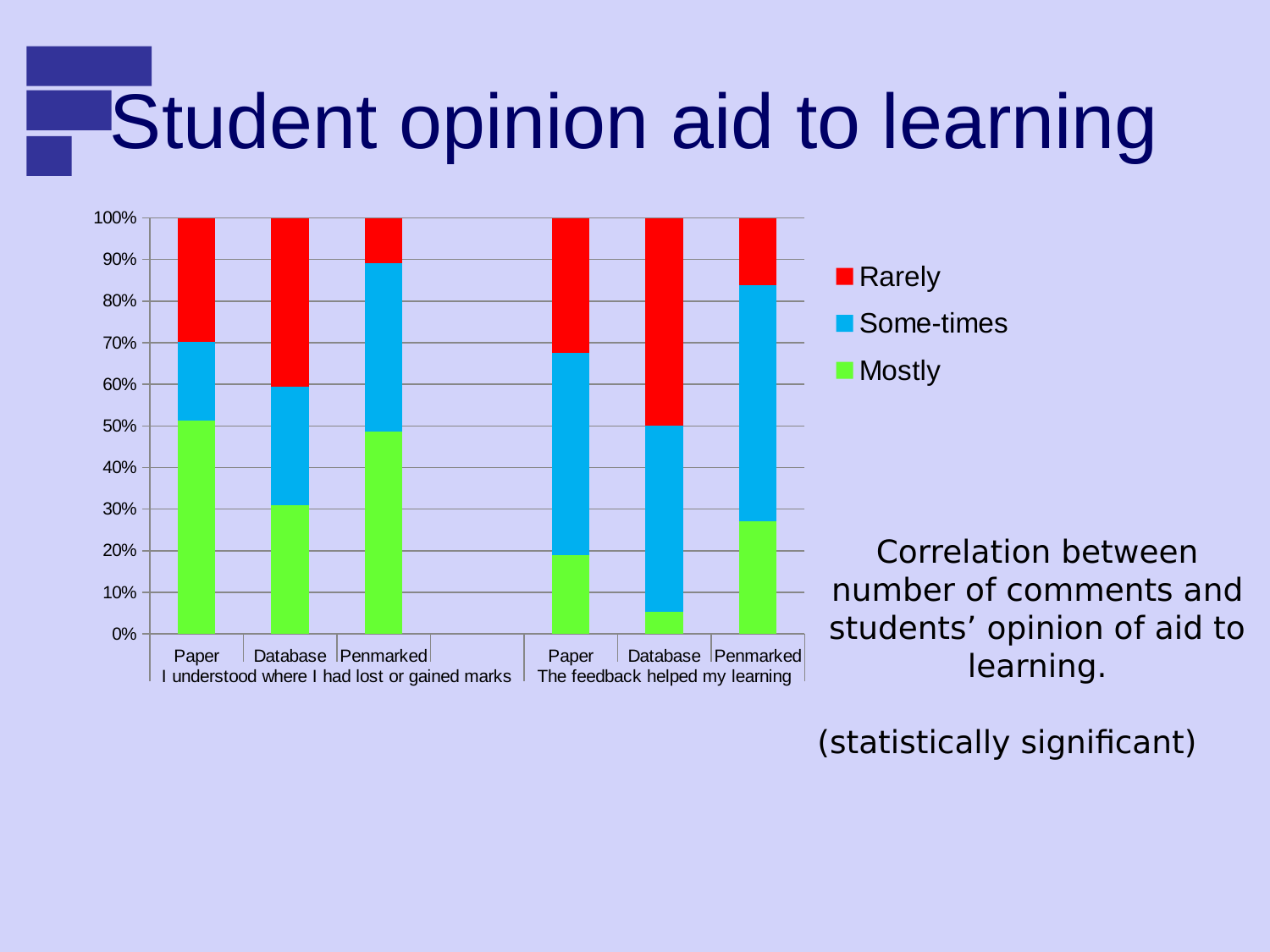

# Student opinion aid to learning

### Chart

| Category | Mostly | Some-times | Rarely |
|---|---|---|---|
| Paper | 19.0 | 7.0 | 11.0 |
| Database | 13.0 | 12.0 | 17.0 |
| Penmarked | 18.0 | 15.0 | 4.0 |
|  | None | None | None |
| Paper | 7.0 | 18.0 | 12.0 |
| Database | 2.0 | 17.0 | 19.0 |
| Penmarked | 10.0 | 21.0 | 6.0 |
Correlation between number of comments and students’ opinion of aid to learning.

(statistically significant)